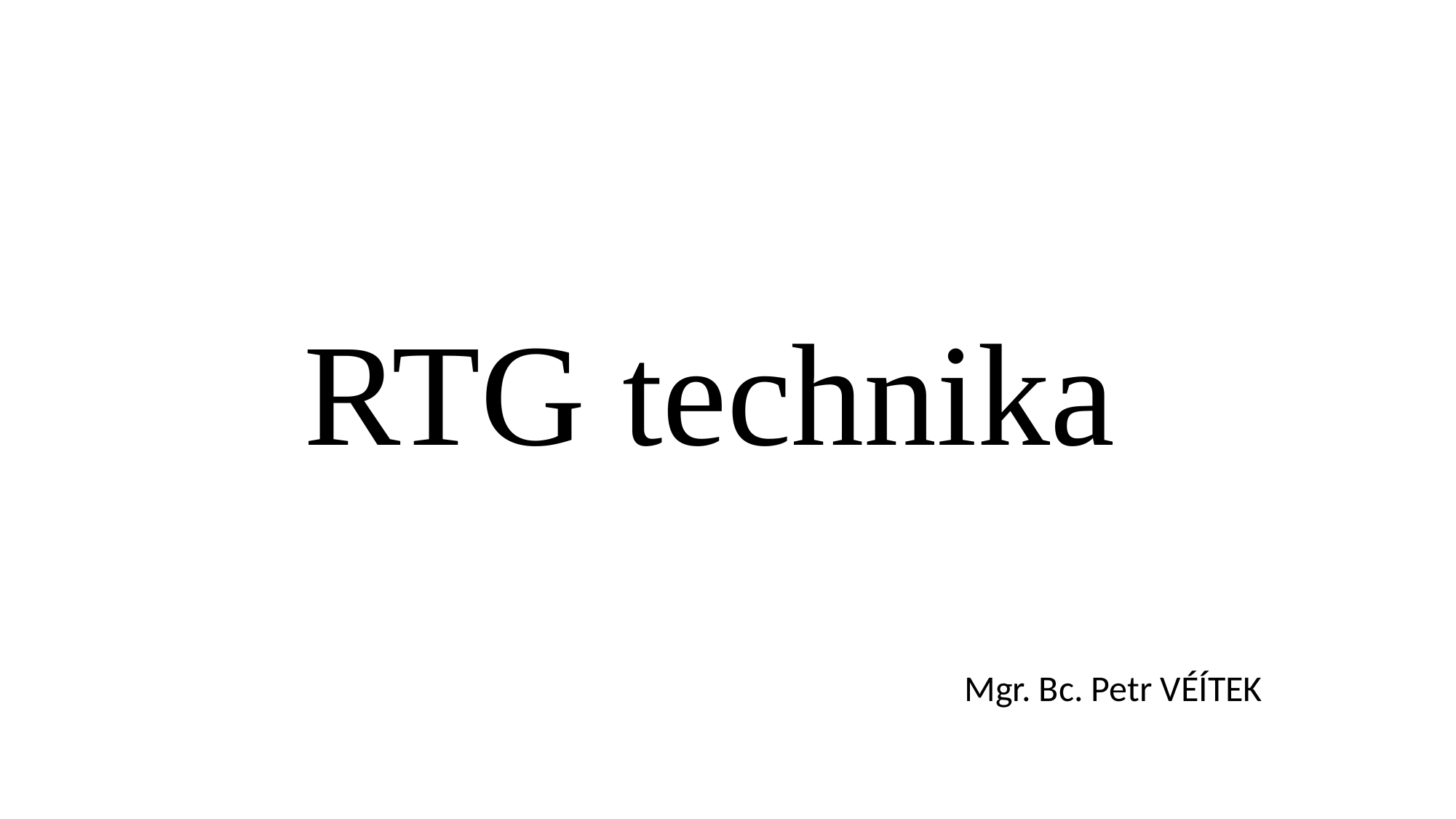

# RTG technika
Mgr. Bc. Petr VÉÍTEK